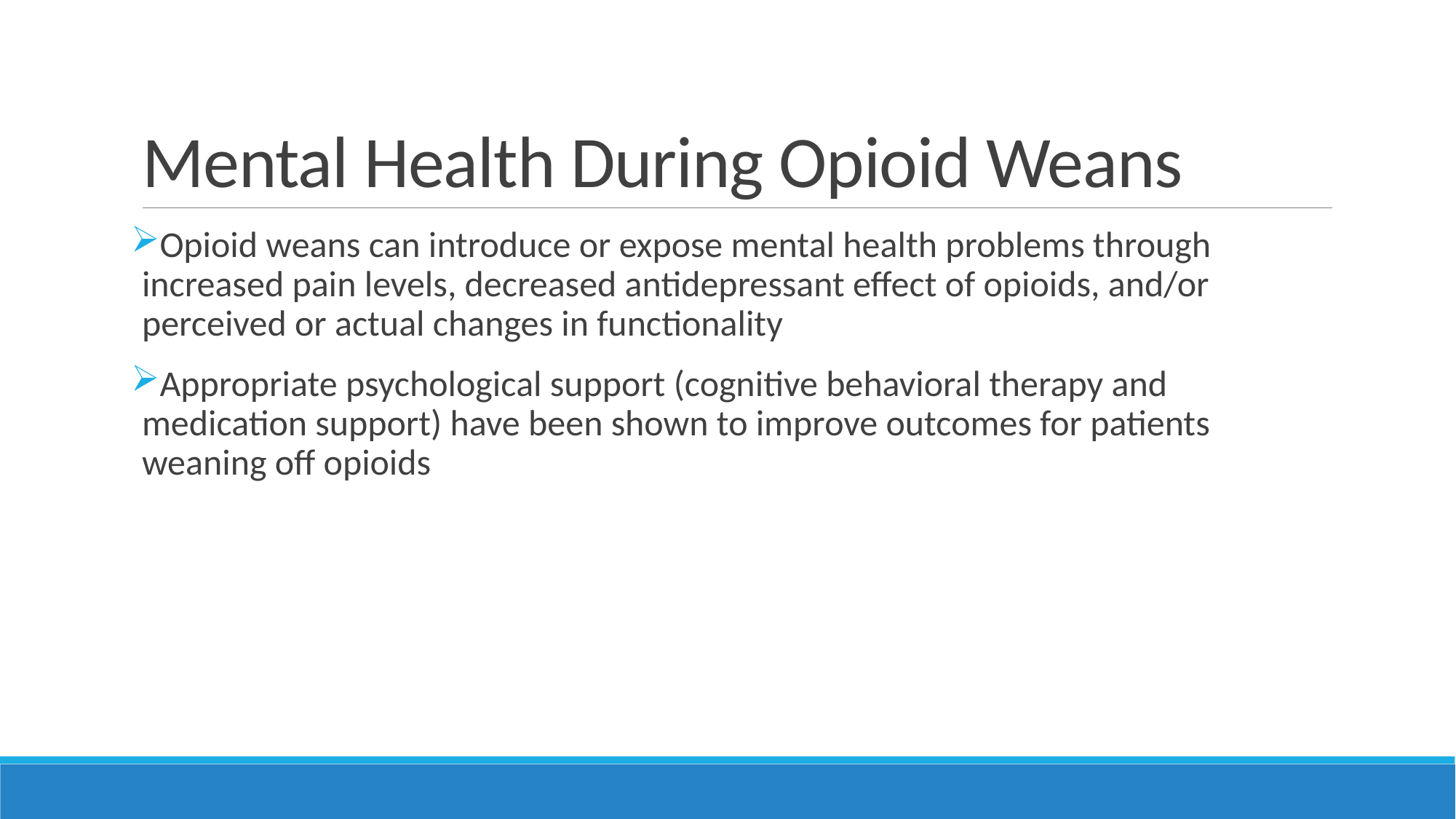

# Mental Health During Opioid Weans
Opioid weans can introduce or expose mental health problems through increased pain levels, decreased antidepressant effect of opioids, and/or perceived or actual changes in functionality
Appropriate psychological support (cognitive behavioral therapy and medication support) have been shown to improve outcomes for patients weaning off opioids